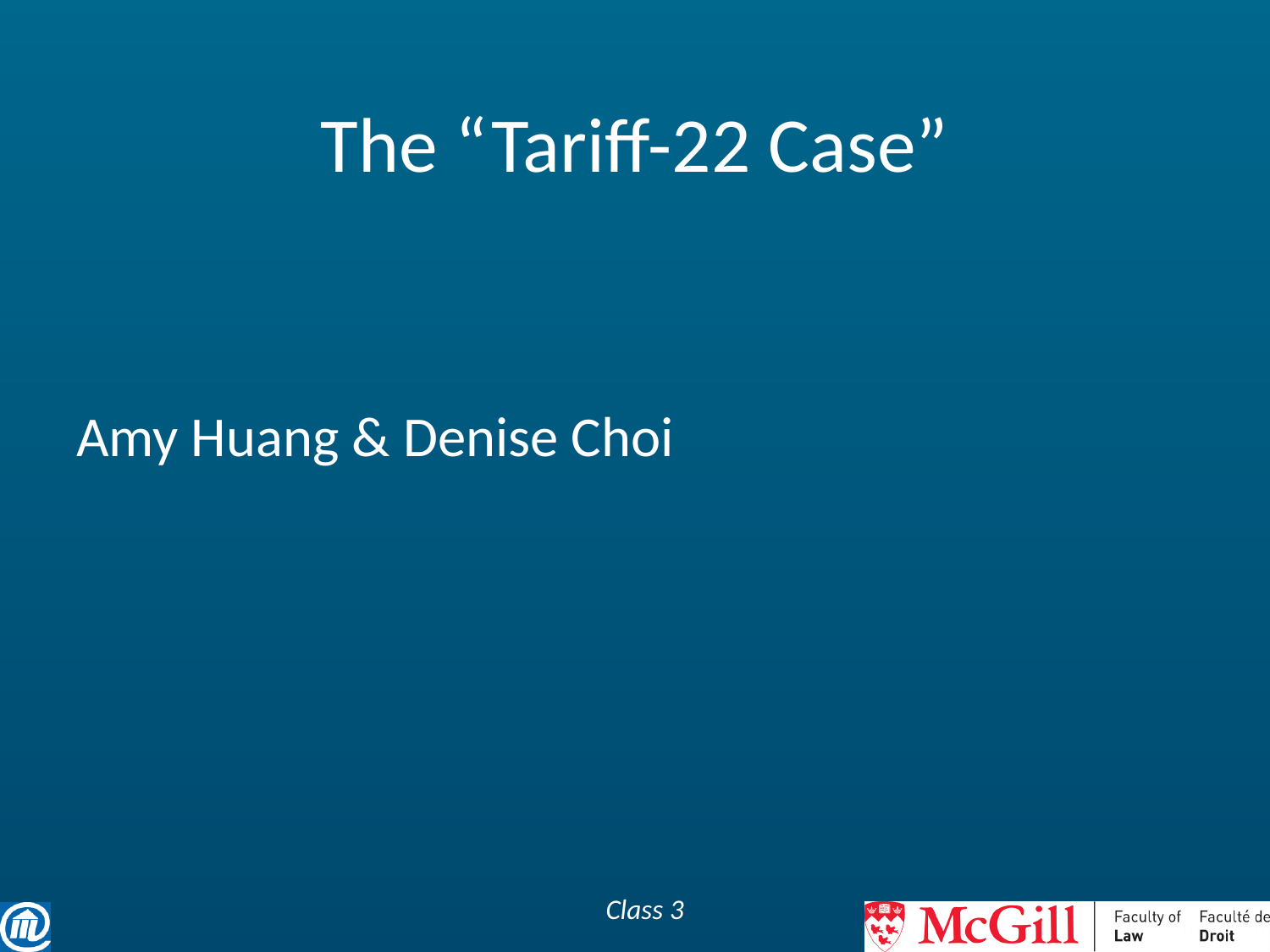

# The “Tariff-22 Case”

Amy Huang & Denise Choi
Class 3